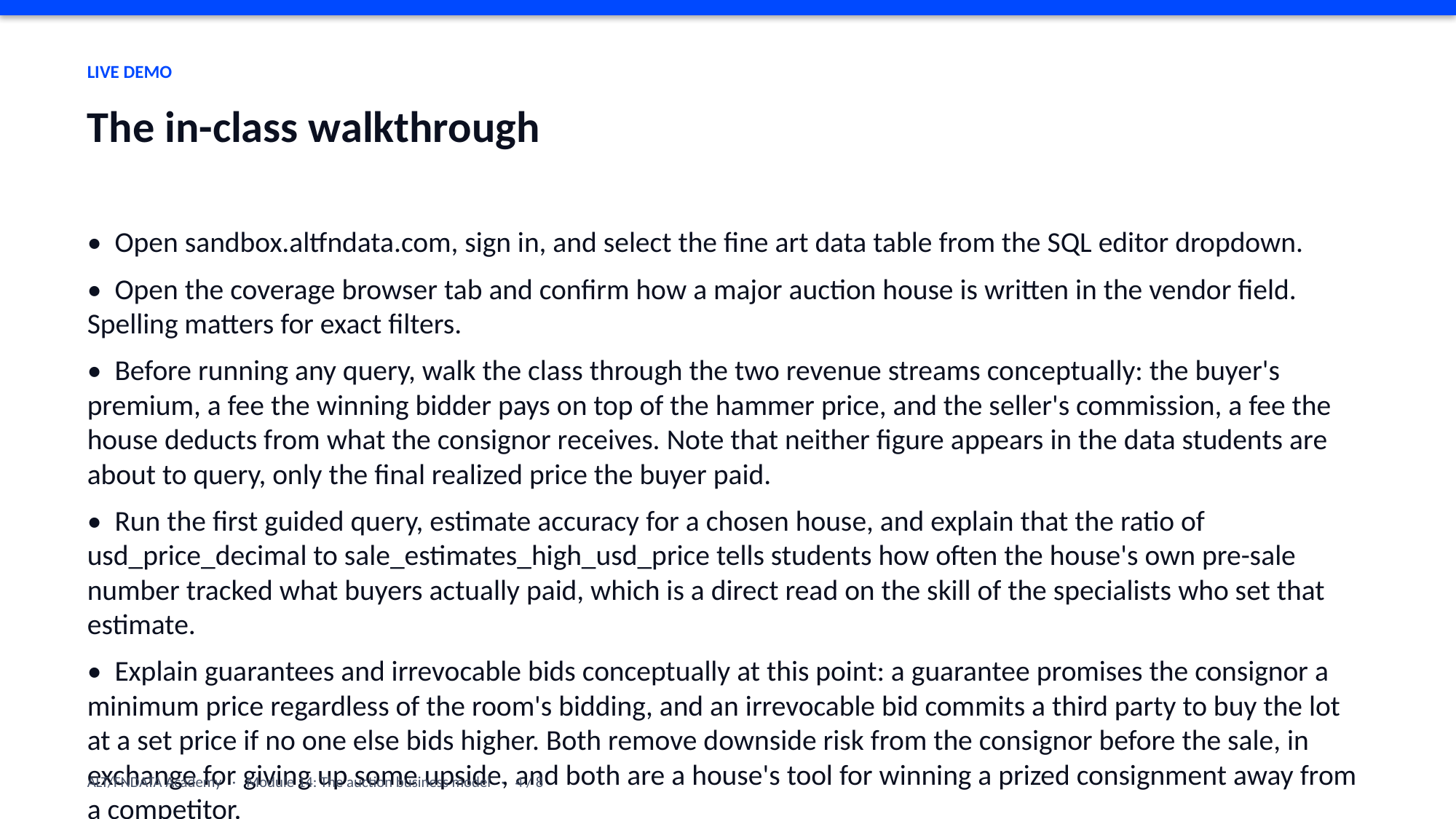

LIVE DEMO
The in-class walkthrough
•  Open sandbox.altfndata.com, sign in, and select the fine art data table from the SQL editor dropdown.
•  Open the coverage browser tab and confirm how a major auction house is written in the vendor field. Spelling matters for exact filters.
•  Before running any query, walk the class through the two revenue streams conceptually: the buyer's premium, a fee the winning bidder pays on top of the hammer price, and the seller's commission, a fee the house deducts from what the consignor receives. Note that neither figure appears in the data students are about to query, only the final realized price the buyer paid.
•  Run the first guided query, estimate accuracy for a chosen house, and explain that the ratio of usd_price_decimal to sale_estimates_high_usd_price tells students how often the house's own pre-sale number tracked what buyers actually paid, which is a direct read on the skill of the specialists who set that estimate.
•  Explain guarantees and irrevocable bids conceptually at this point: a guarantee promises the consignor a minimum price regardless of the room's bidding, and an irrevocable bid commits a third party to buy the lot at a set price if no one else bids higher. Both remove downside risk from the consignor before the sale, in exchange for giving up some upside, and both are a house's tool for winning a prized consignment away from a competitor.
•  Run the second guided query, average lot value by house, and explain that dividing total realized value by the count of sold lots separates a house that competes on a handful of very expensive lots from a house that competes on a large volume of moderately priced ones. Ask the class which model looks more resilient to a single lot failing to sell.
ALT/FNDATA Academy   ·   Module 14: The auction business model   ·   4 / 8